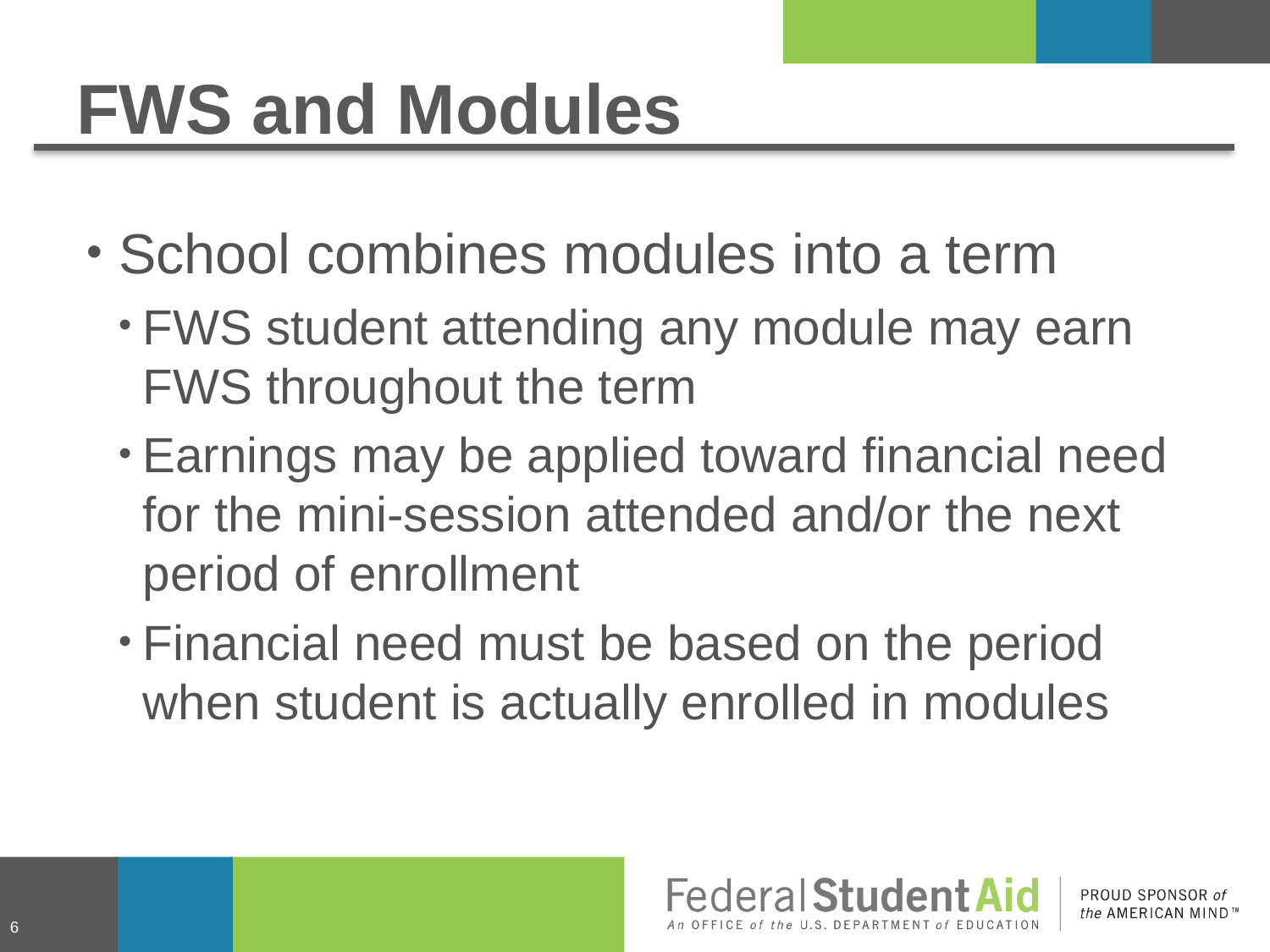

# FWS and Modules
School combines modules into a term
FWS student attending any module may earn FWS throughout the term
Earnings may be applied toward financial need for the mini-session attended and/or the next period of enrollment
Financial need must be based on the period when student is actually enrolled in modules
6